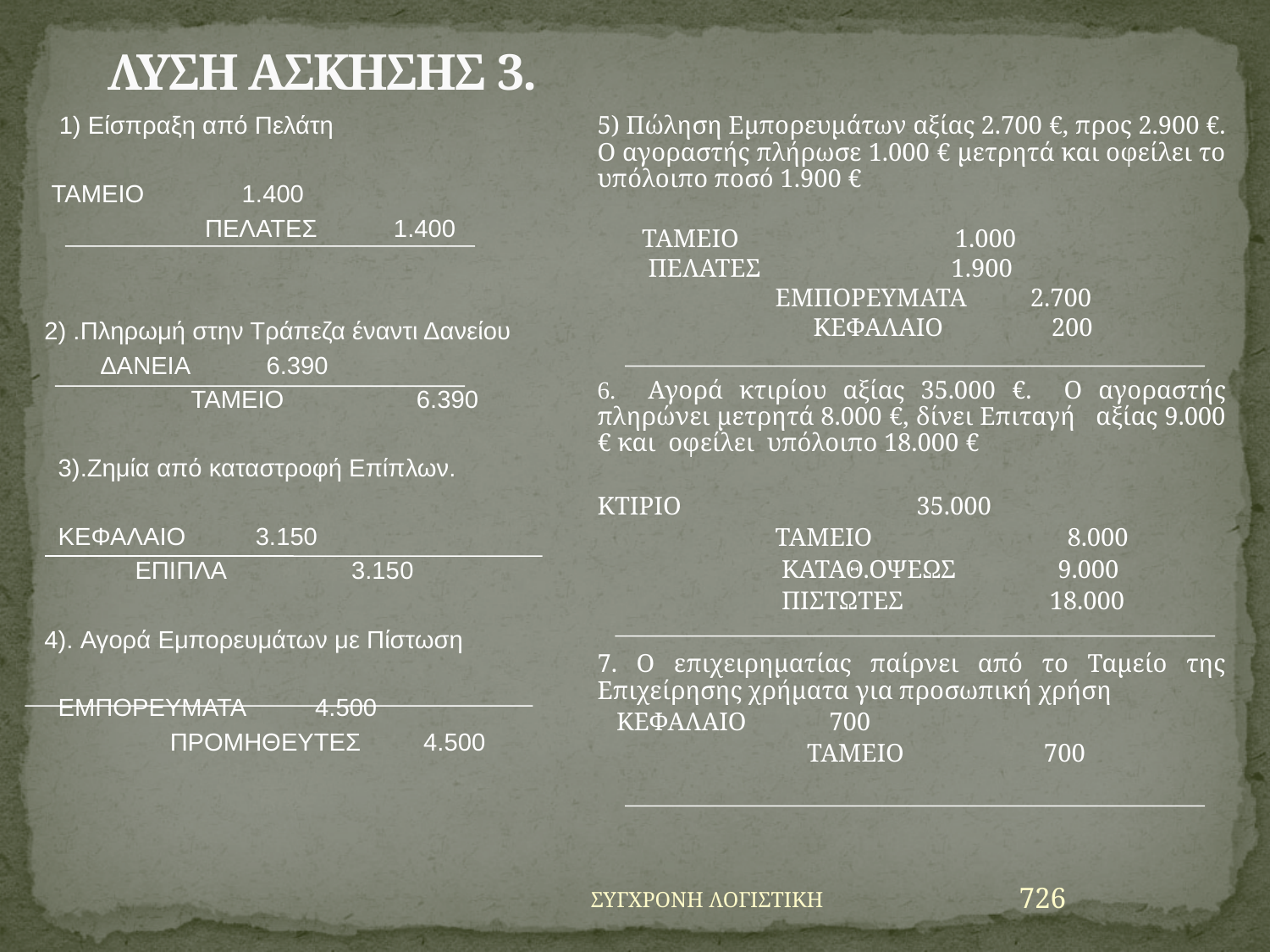

# ΛΥΣΗ ΑΣΚΗΣΗΣ 3.
  1) Είσπραξη από Πελάτη

 ΤΑΜΕΙΟ              1.400
                       ΠΕΛΑΤΕΣ           1.400

2) .Πληρωμή στην Τράπεζα έναντι Δανείου
        ΔΑΝΕΙΑ           6.390
                     ΤΑΜΕΙΟ                   6.390

  3).Ζημία από καταστροφή Επίπλων.

  ΚΕΦΑΛΑΙΟ          3.150
             ΕΠΙΠΛΑ                  3.150

4). Αγορά Εμπορευμάτων με Πίστωση

  ΕΜΠΟΡΕΥΜΑΤΑ          4.500
                  ΠΡΟΜΗΘΕΥΤΕΣ         4.500

5) Πώληση Εμπορευμάτων αξίας 2.700 €, προς 2.900 €. Ο αγοραστής πλήρωσε 1.000 € μετρητά και οφείλει το υπόλοιπο ποσό 1.900 €

       ΤΑΜΕΙΟ                                  1.000
        ΠΕΛΑΤΕΣ                              1.900
                            ΕΜΠΟΡΕΥΜΑΤΑ          2.700
                                  ΚΕΦΑΛΑΙΟ                 200

6.  Αγορά κτιρίου αξίας 35.000 €.  Ο αγοραστής πληρώνει μετρητά 8.000 €, δίνει Επιταγή   αξίας 9.000 € και  οφείλει  υπόλοιπο 18.000 €

ΚΤΙΡΙΟ                                     35.000
  	        ΤΑΜΕΙΟ      	              8.000
     	         ΚΑΤΑΘ.ΟΨΕΩΣ                9.000
	         ΠΙΣΤΩΤΕΣ                       18.000

7. Ο επιχειρηματίας παίρνει από το Ταμείο της Επιχείρησης χρήματα για προσωπική χρήση
   ΚΕΦΑΛΑΙΟ             700
                                 ΤΑΜΕΙΟ                      700

ΣΥΓΧΡΟΝΗ ΛΟΓΙΣΤΙΚΗ
726